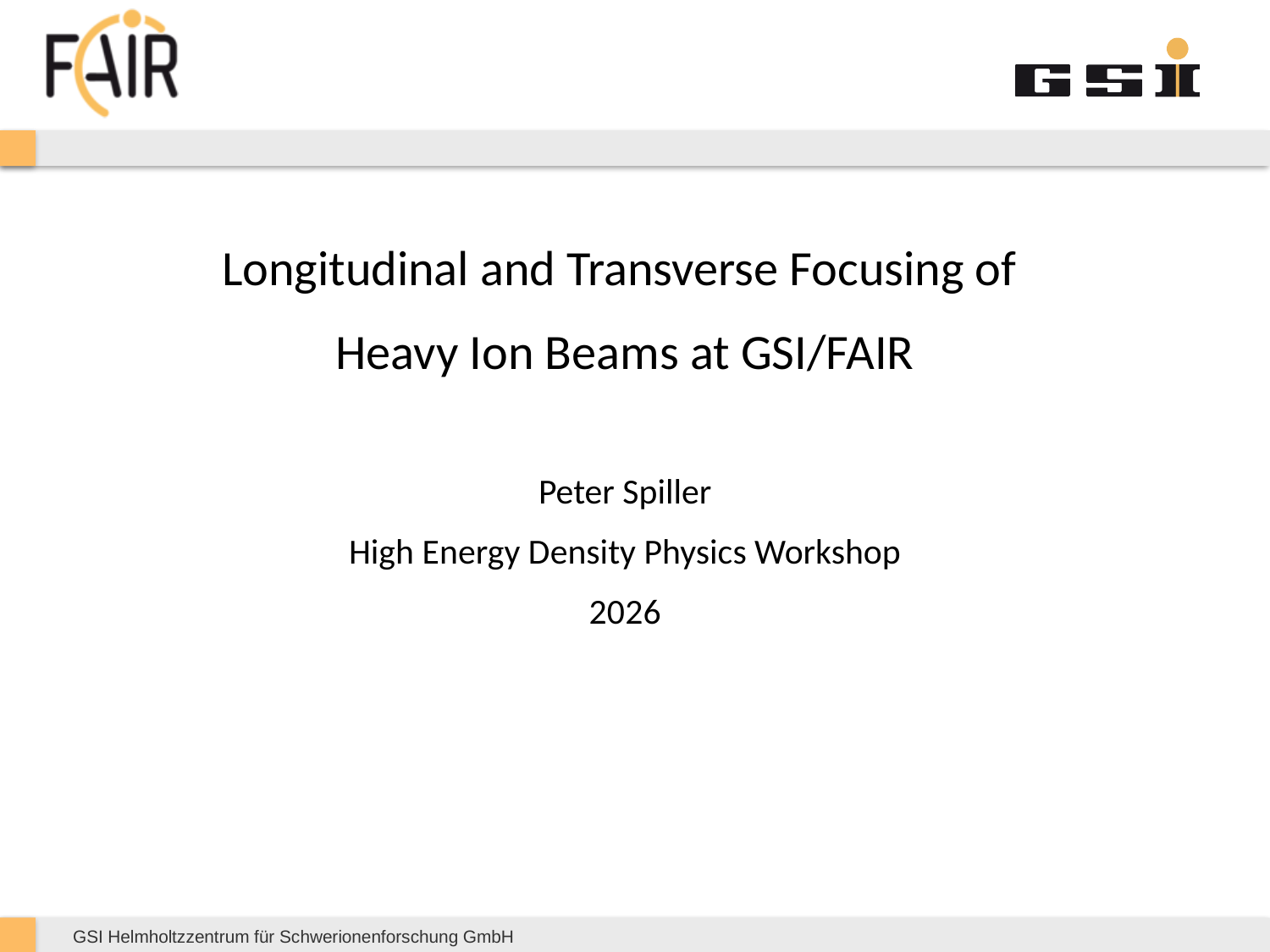

Longitudinal and Transverse Focusing of
Heavy Ion Beams at GSI/FAIR

Peter Spiller
High Energy Density Physics Workshop
2026